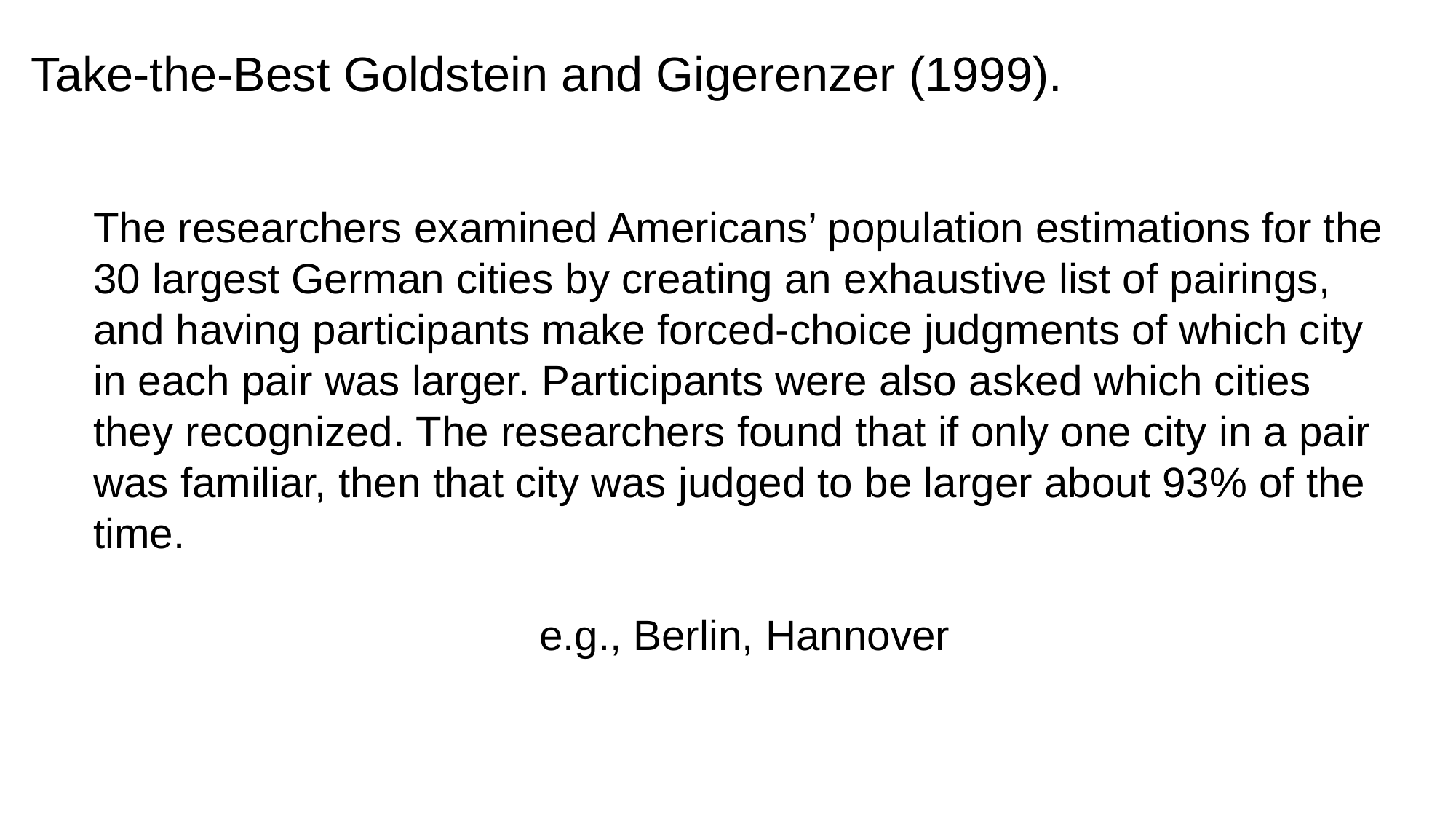

Take-the-Best Goldstein and Gigerenzer (1999).
The researchers examined Americans’ population estimations for the 30 largest German cities by creating an exhaustive list of pairings, and having participants make forced-choice judgments of which city in each pair was larger. Participants were also asked which cities they recognized. The researchers found that if only one city in a pair was familiar, then that city was judged to be larger about 93% of the time.

e.g., Berlin, Hannover